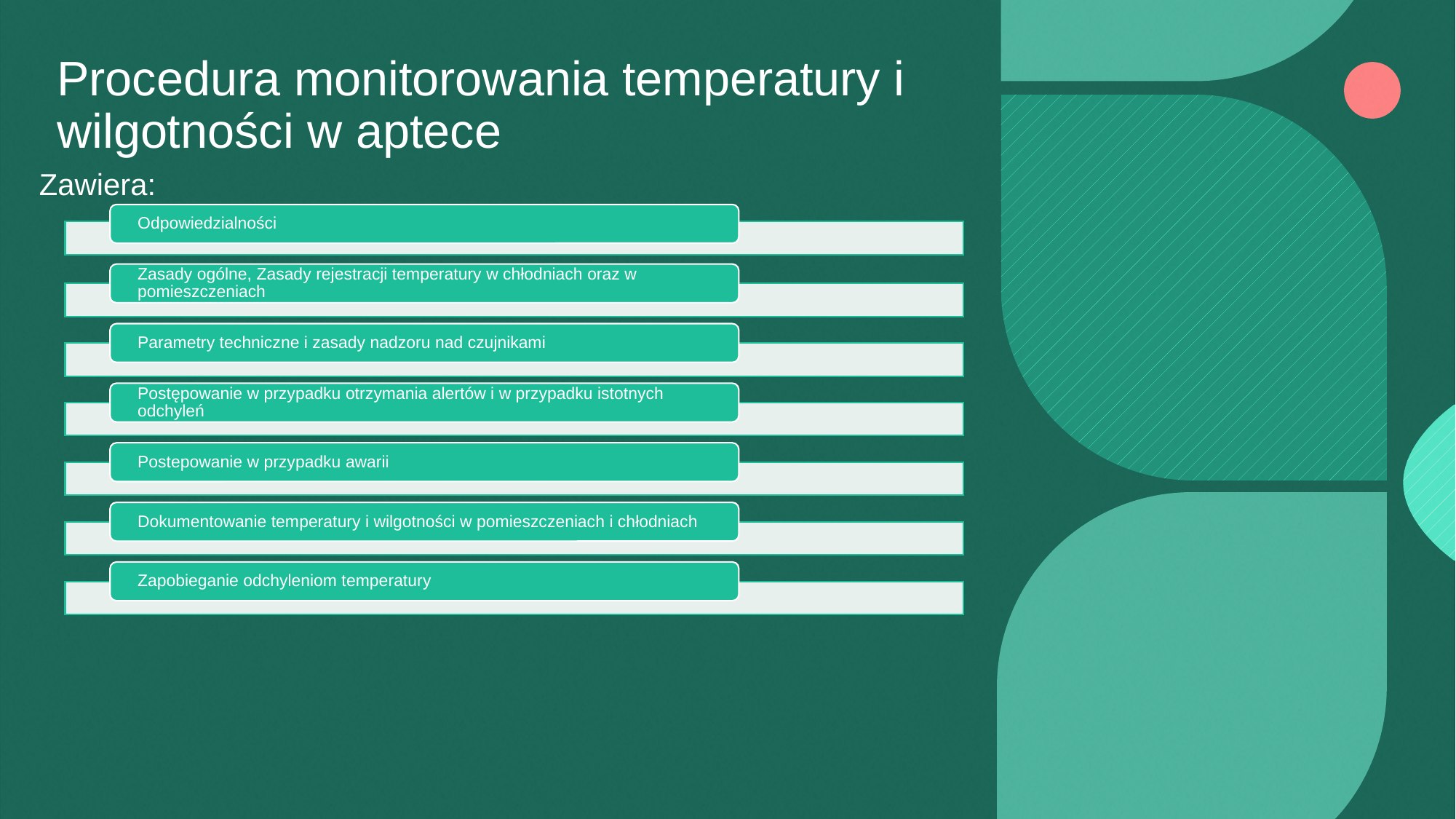

# Procedura monitorowania temperatury i wilgotności w aptece
Odpowiedzialności
Zasady ogólne, Zasady rejestracji temperatury w chłodniach oraz w pomieszczeniach
Parametry techniczne i zasady nadzoru nad czujnikami
Postępowanie w przypadku otrzymania alertów i w przypadku istotnych odchyleń
Postepowanie w przypadku awarii
Dokumentowanie temperatury i wilgotności w pomieszczeniach i chłodniach
Zapobieganie odchyleniom temperatury
Zawiera: